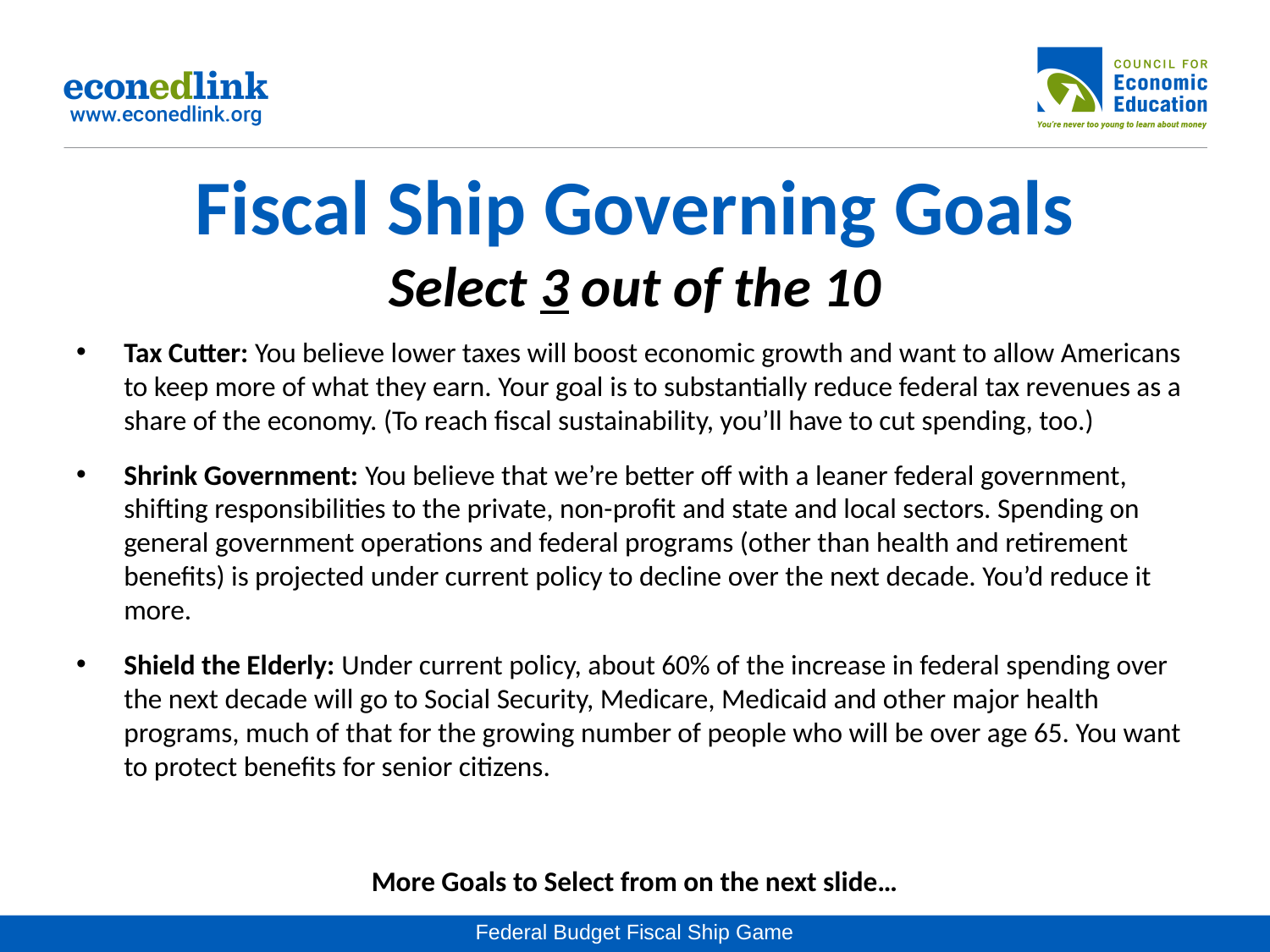

# Fiscal Ship Governing Goals Select 3 out of the 10
Tax Cutter: You believe lower taxes will boost economic growth and want to allow Americans to keep more of what they earn. Your goal is to substantially reduce federal tax revenues as a share of the economy. (To reach fiscal sustainability, you’ll have to cut spending, too.)
Shrink Government: You believe that we’re better off with a leaner federal government, shifting responsibilities to the private, non-profit and state and local sectors. Spending on general government operations and federal programs (other than health and retirement benefits) is projected under current policy to decline over the next decade. You’d reduce it more.
Shield the Elderly: Under current policy, about 60% of the increase in federal spending over the next decade will go to Social Security, Medicare, Medicaid and other major health programs, much of that for the growing number of people who will be over age 65. You want to protect benefits for senior citizens.
More Goals to Select from on the next slide…